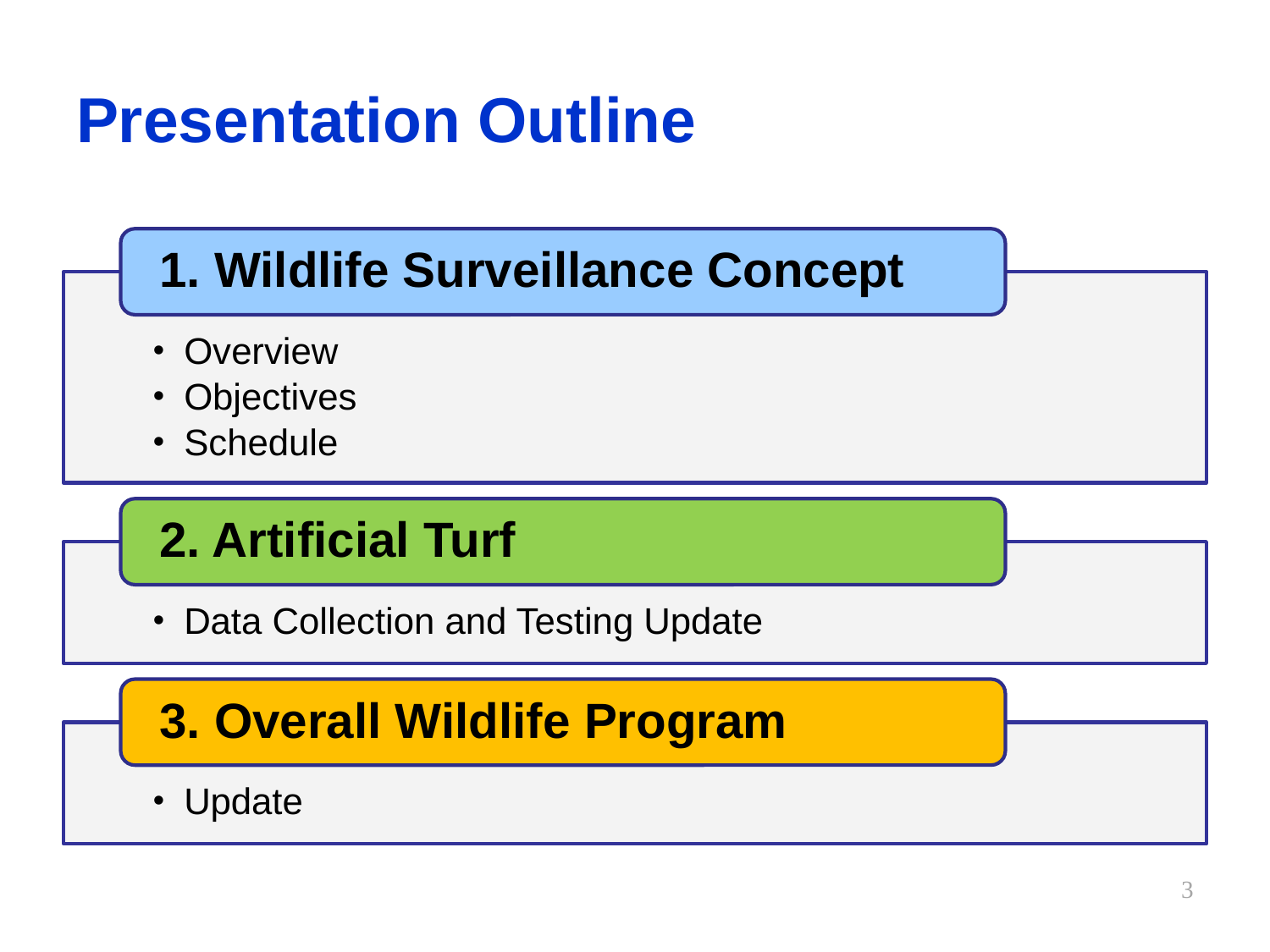

# Presentation Outline
Overview
Objectives
Schedule
1. Wildlife Surveillance Concept
Data Collection and Testing Update
2. Artificial Turf
Update
3. Overall Wildlife Program
3